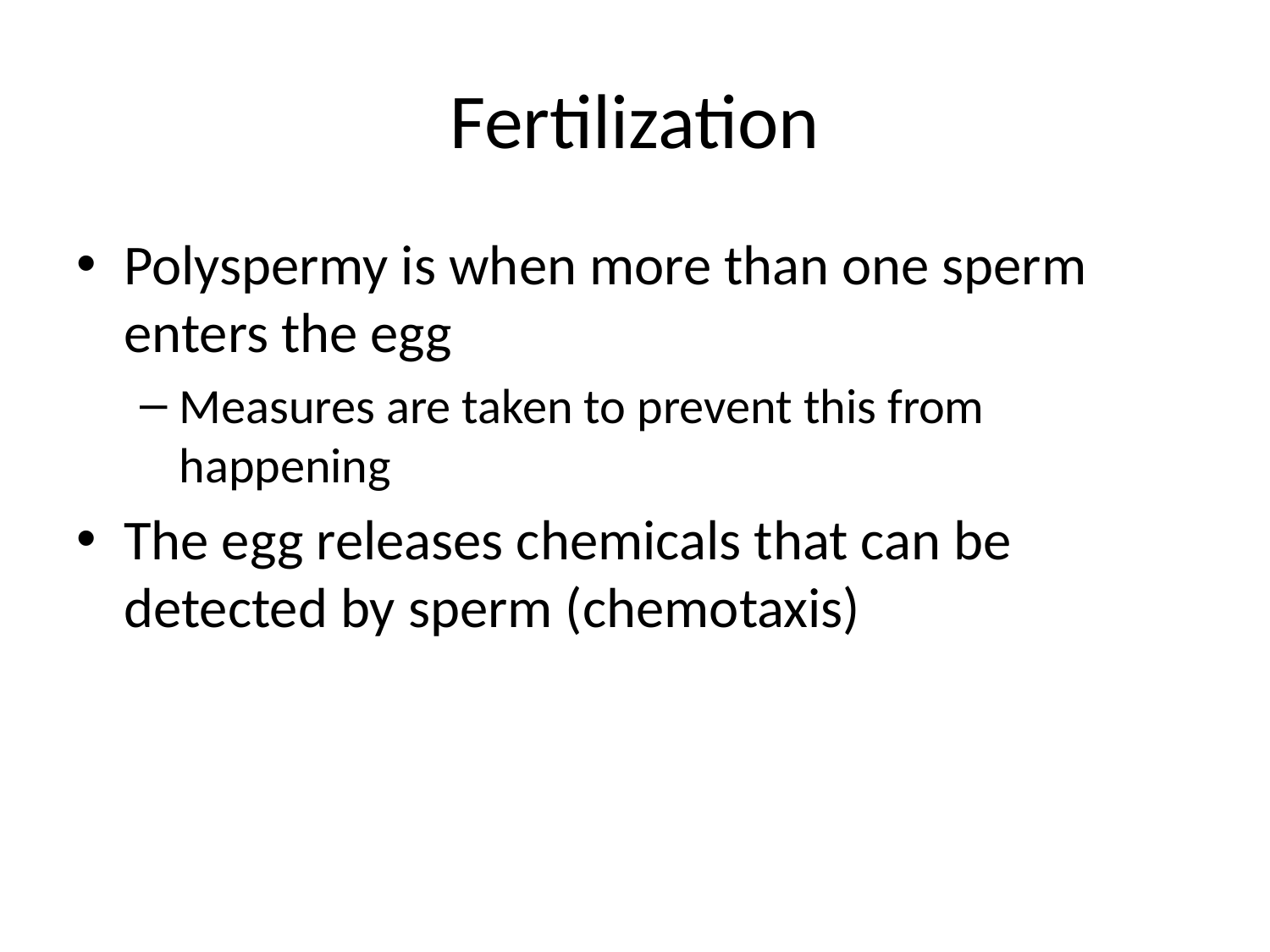

# Fertilization
Polyspermy is when more than one sperm enters the egg
Measures are taken to prevent this from happening
The egg releases chemicals that can be detected by sperm (chemotaxis)